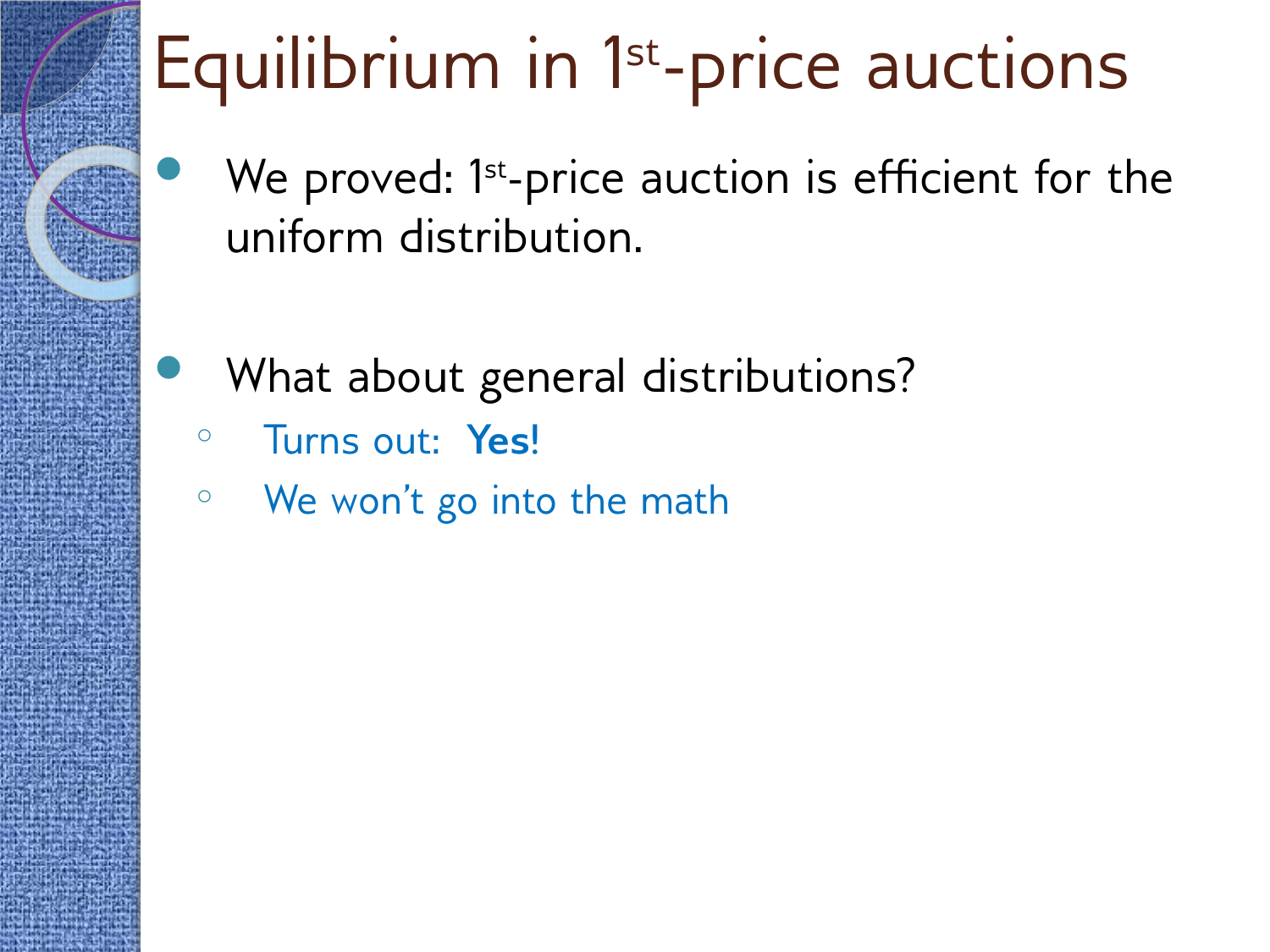

# Equilibrium in 1st-price auctions
We proved: 1st-price auction is efficient for the uniform distribution.

What about general distributions?
Turns out:  Yes!
We won’t go into the math